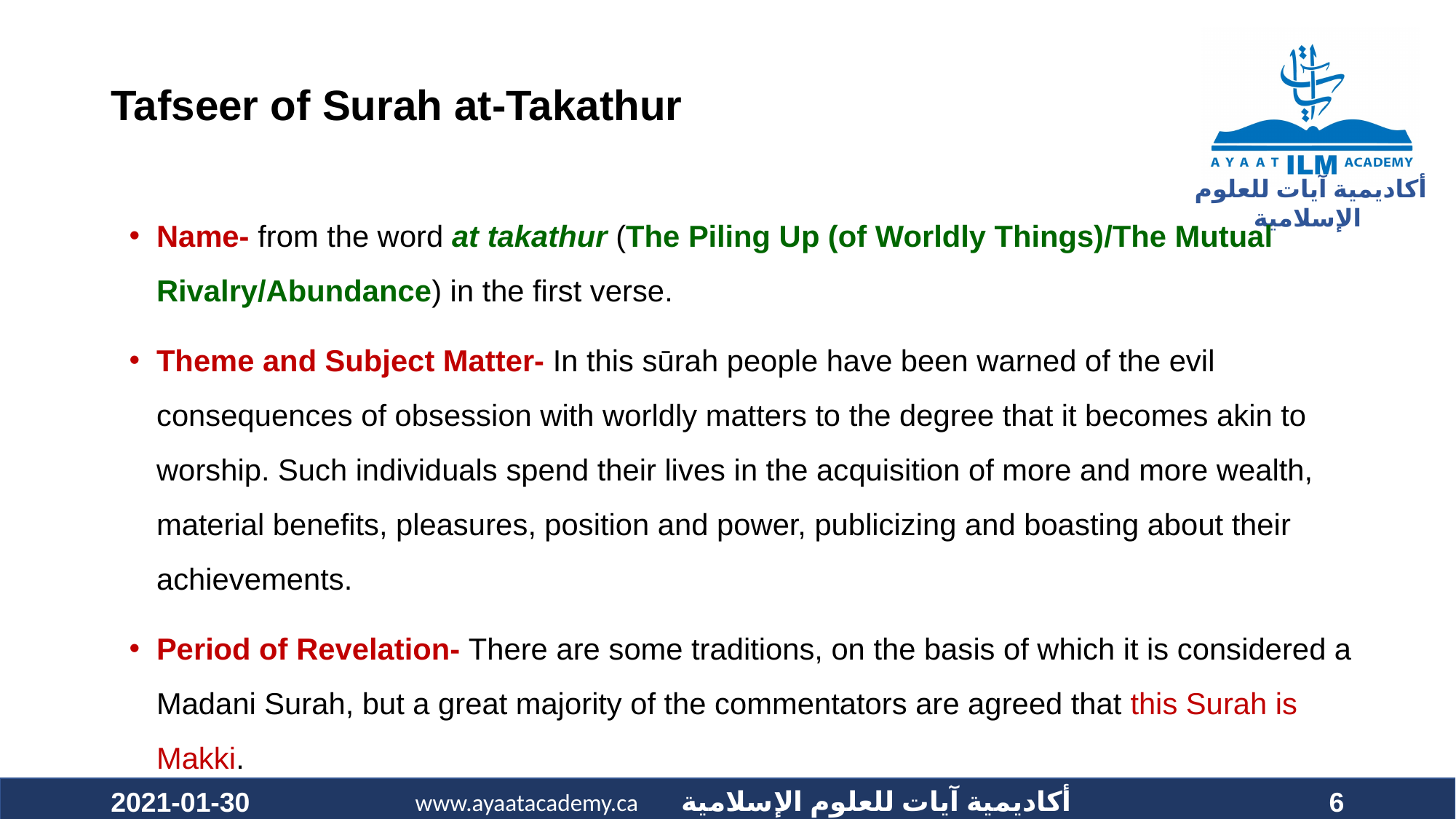

# Tafseer of Surah at-Takathur

Name- from the word at takathur (The Piling Up (of Worldly Things)/The Mutual Rivalry/Abundance) in the first verse.
Theme and Subject Matter- In this sūrah people have been warned of the evil consequences of obsession with worldly matters to the degree that it becomes akin to worship. Such individuals spend their lives in the acquisition of more and more wealth, material benefits, pleasures, position and power, publicizing and boasting about their achievements.
Period of Revelation- There are some traditions, on the basis of which it is considered a Madani Surah, but a great majority of the commentators are agreed that this Surah is Makki.
2021-01-30
6